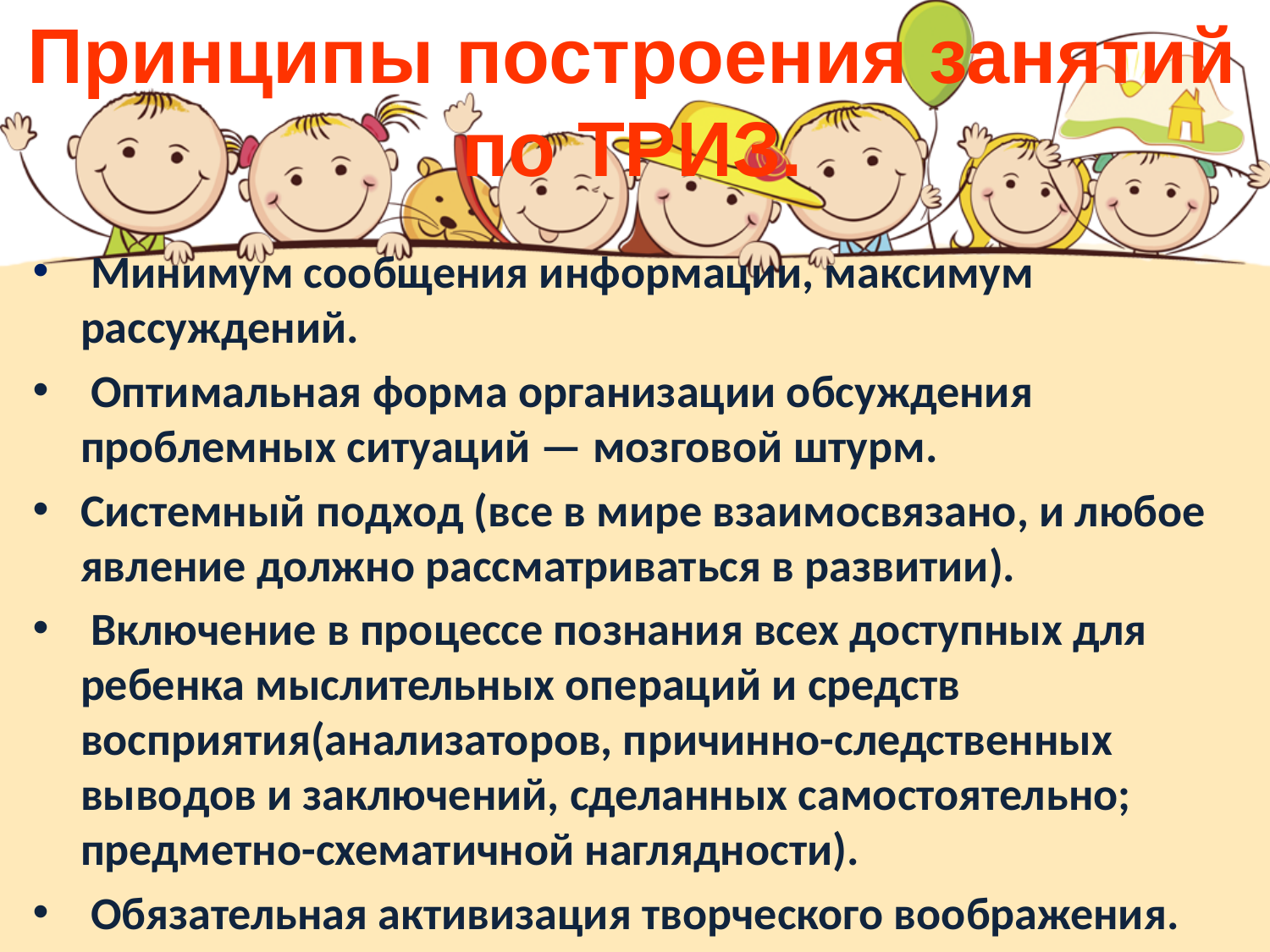

Принципы построения занятий по ТРИЗ.
 Минимум сообщения информации, максимум рассуждений.
 Оптимальная форма организации обсуждения проблемных ситуаций — мозговой штурм.
Системный подход (все в мире взаимосвязано, и любое явление должно рассматриваться в развитии).
 Включение в процессе познания всех доступных для ребенка мыслительных операций и средств восприятия(анализаторов, причинно-следственных выводов и заключений, сделанных самостоятельно; предметно-схематичной наглядности).
 Обязательная активизация творческого воображения.